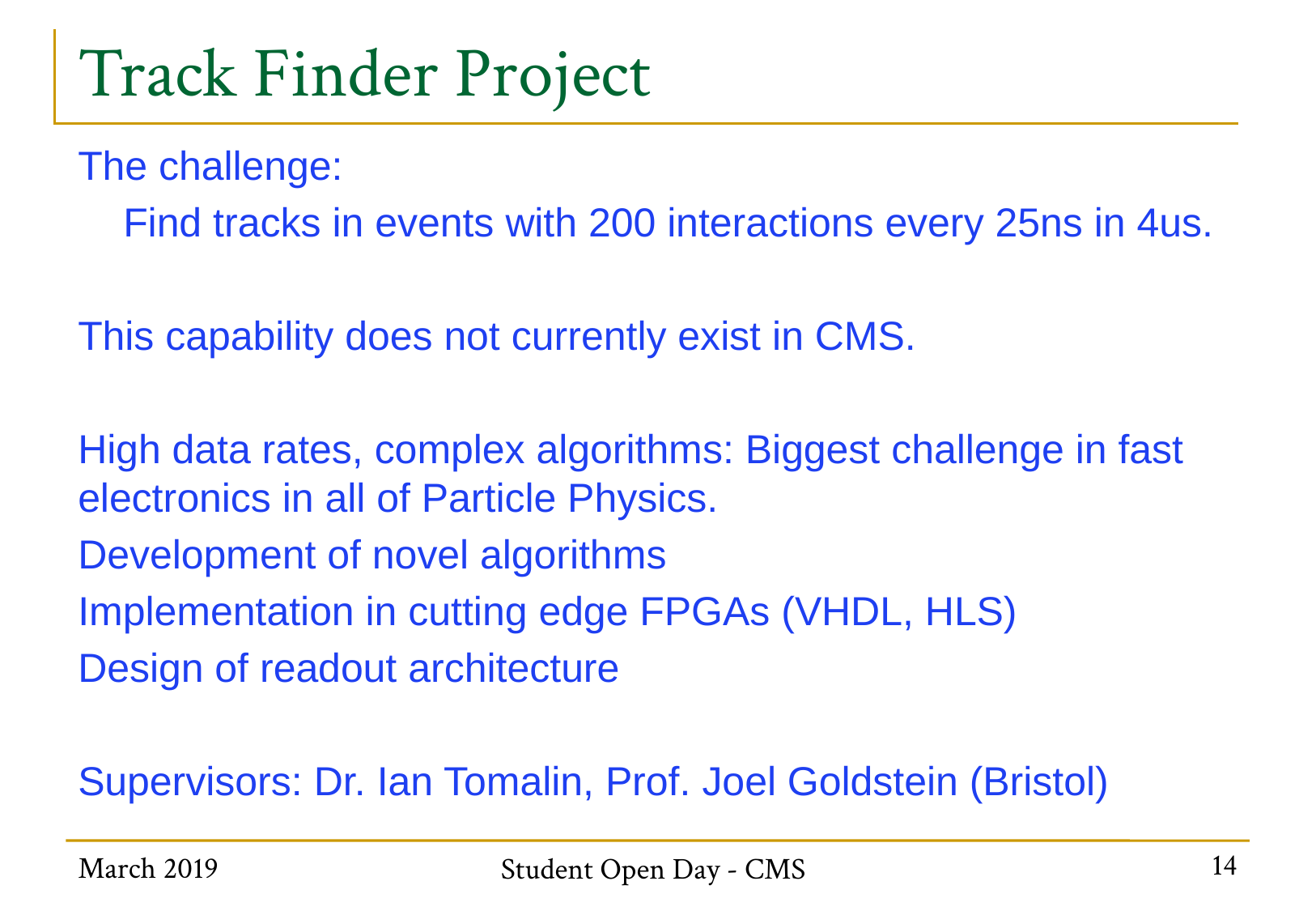

# Track Finder Project
The challenge:
    Find tracks in events with 200 interactions every 25ns in 4us.

This capability does not currently exist in CMS.

High data rates, complex algorithms: Biggest challenge in fast electronics in all of Particle Physics.
Development of novel algorithms
Implementation in cutting edge FPGAs (VHDL, HLS)
Design of readout architecture

Supervisors: Dr. Ian Tomalin, Prof. Joel Goldstein (Bristol)
March 2019
Student Open Day - CMS
14